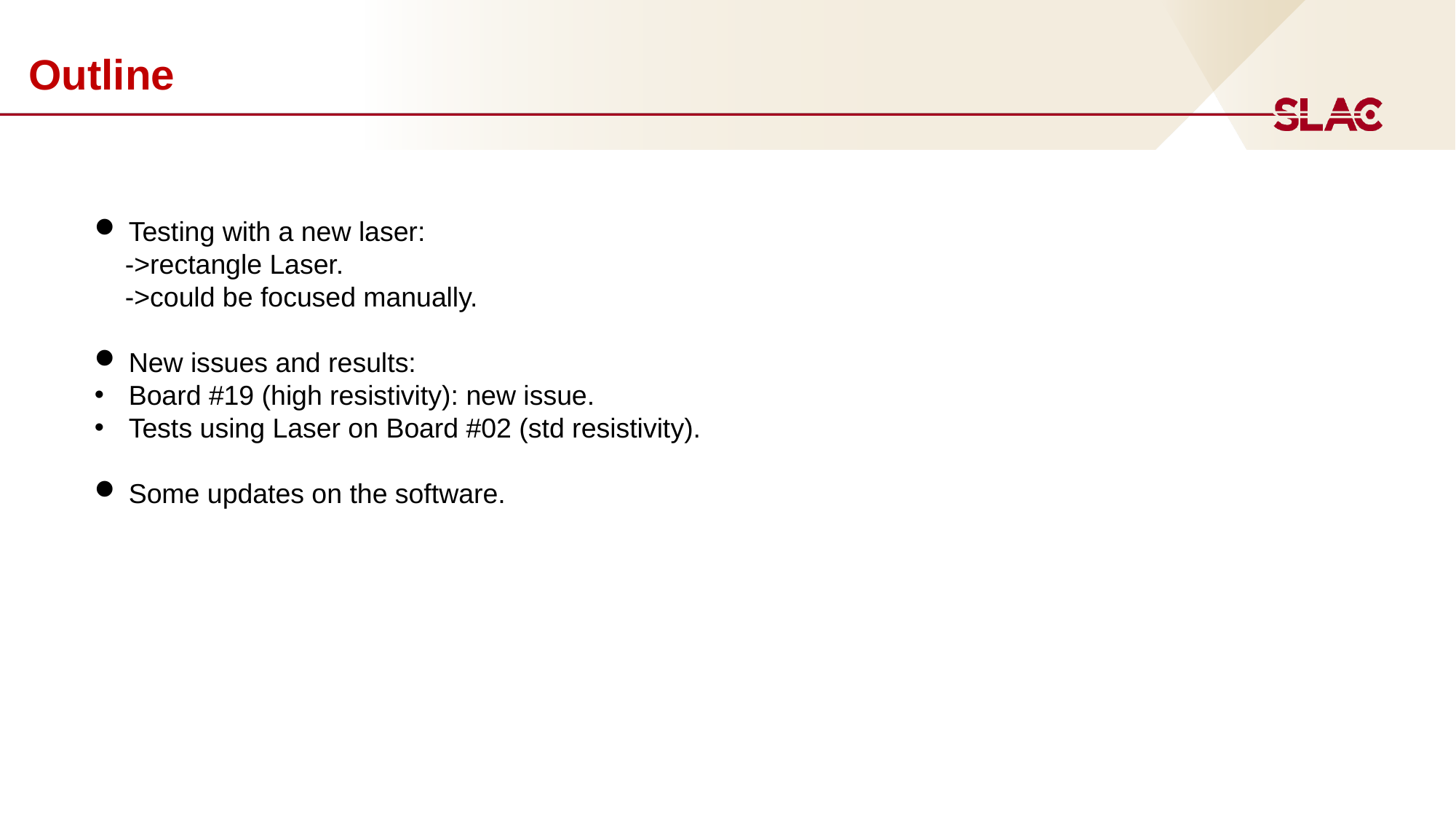

Outline
Testing with a new laser:
    ->rectangle Laser.
    ->could be focused manually.

New issues and results:
Board #19 (high resistivity): new issue.
Tests using Laser on Board #02 (std resistivity).

Some updates on the software.